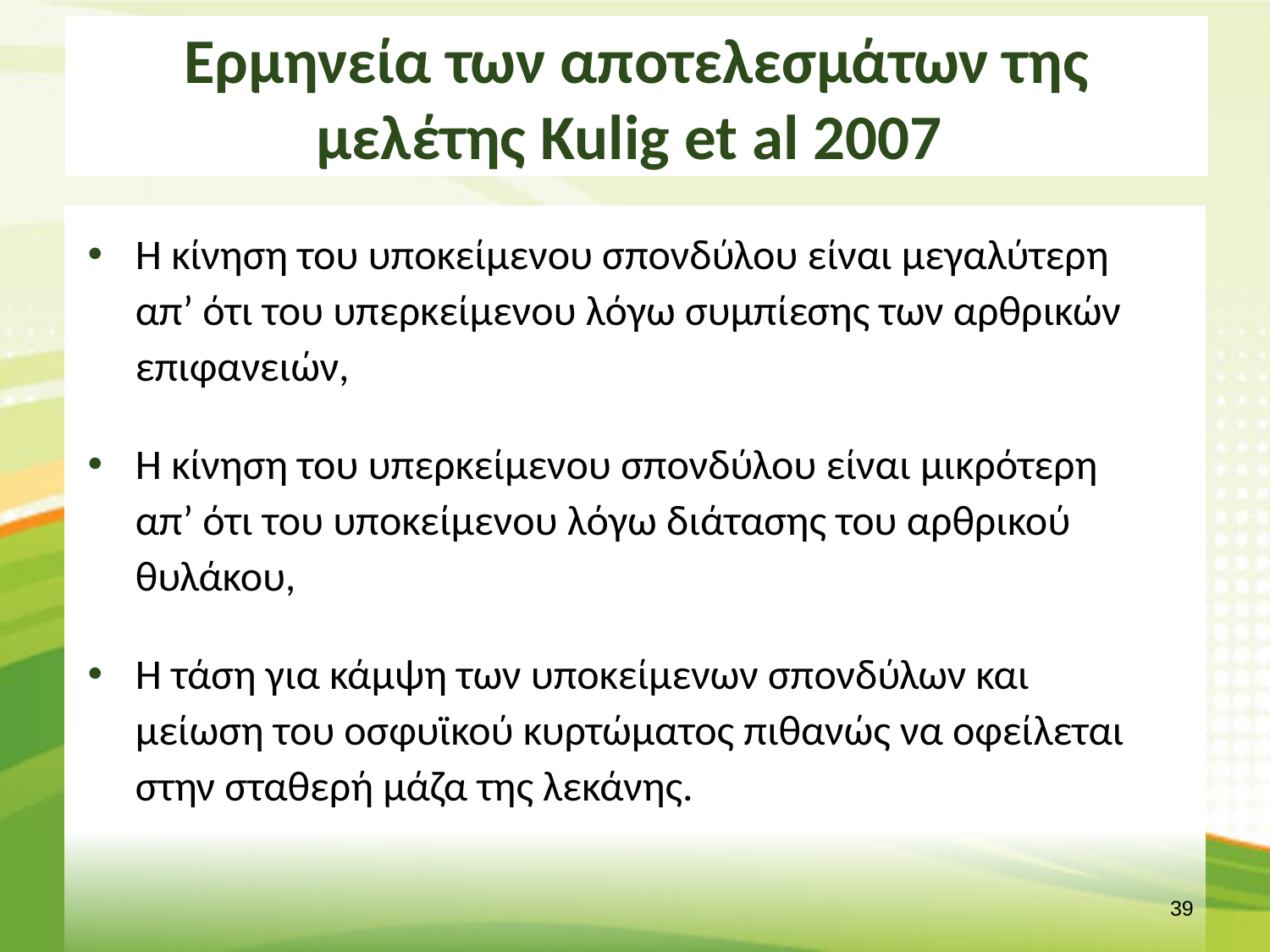

# Ερμηνεία των αποτελεσμάτων της μελέτης Kulig et al 2007
Η κίνηση του υποκείμενου σπονδύλου είναι μεγαλύτερη απ’ ότι του υπερκείμενου λόγω συμπίεσης των αρθρικών επιφανειών,
Η κίνηση του υπερκείμενου σπονδύλου είναι μικρότερη απ’ ότι του υποκείμενου λόγω διάτασης του αρθρικού θυλάκου,
Η τάση για κάμψη των υποκείμενων σπονδύλων και μείωση του οσφυϊκού κυρτώματος πιθανώς να οφείλεται στην σταθερή μάζα της λεκάνης.
39